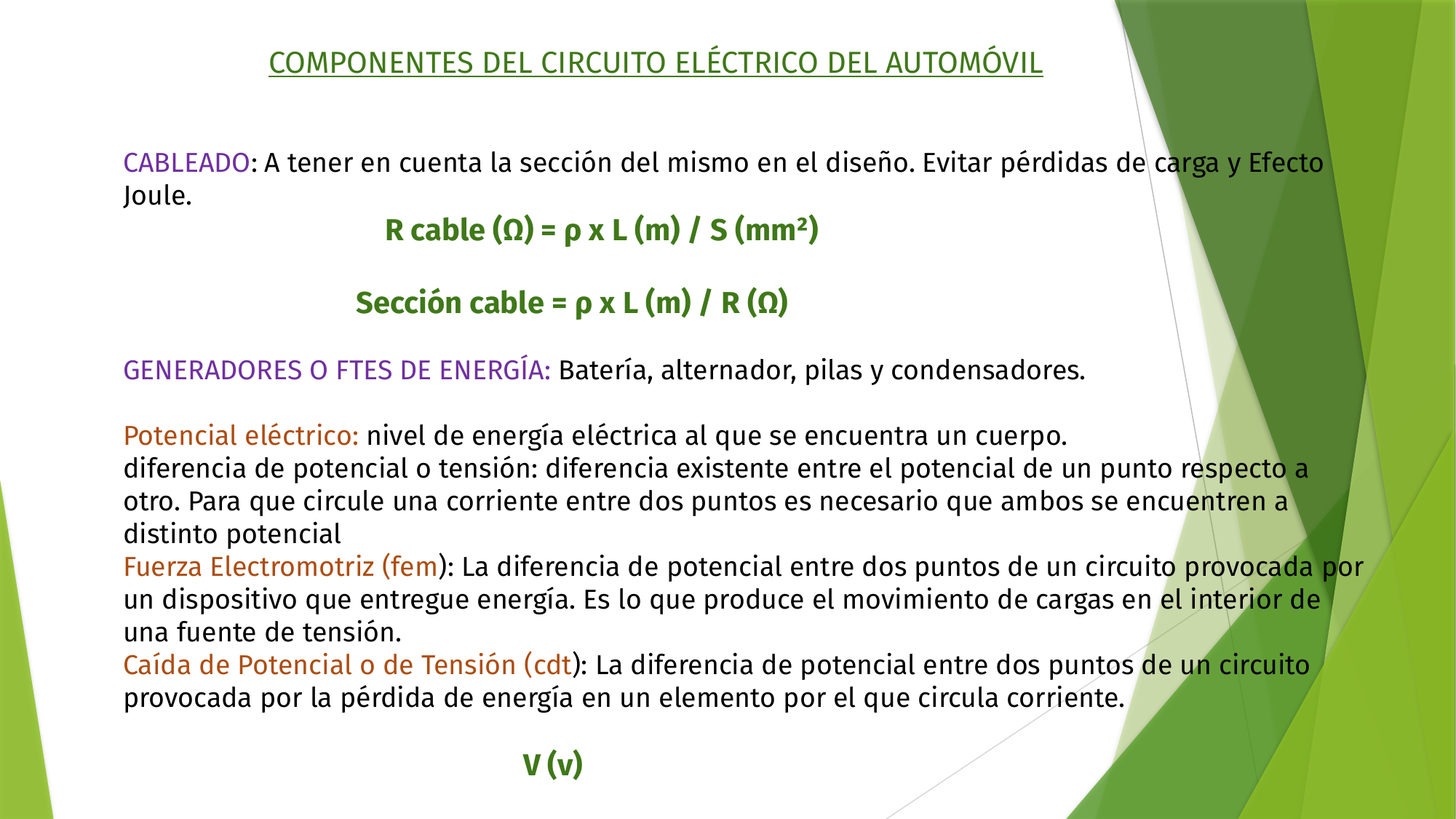

COMPONENTES DEL CIRCUITO ELÉCTRICO DEL AUTOMÓVIL

CABLEADO: A tener en cuenta la sección del mismo en el diseño. Evitar pérdidas de carga y Efecto Joule.
                                    R cable (Ω) = ρ x L (m) / S (mm²)

                                Sección cable = ρ x L (m) / R (Ω)

GENERADORES O FTES DE ENERGÍA: Batería, alternador, pilas y condensadores.

Potencial eléctrico: nivel de energía eléctrica al que se encuentra un cuerpo.
diferencia de potencial o tensión: diferencia existente entre el potencial de un punto respecto a otro. Para que circule una corriente entre dos puntos es necesario que ambos se encuentren a distinto potencial
Fuerza Electromotriz (fem): La diferencia de potencial entre dos puntos de un circuito provocada por un dispositivo que entregue energía. Es lo que produce el movimiento de cargas en el interior de una fuente de tensión.
Caída de Potencial o de Tensión (cdt): La diferencia de potencial entre dos puntos de un circuito provocada por la pérdida de energía en un elemento por el que circula corriente.

                                                       V (v)